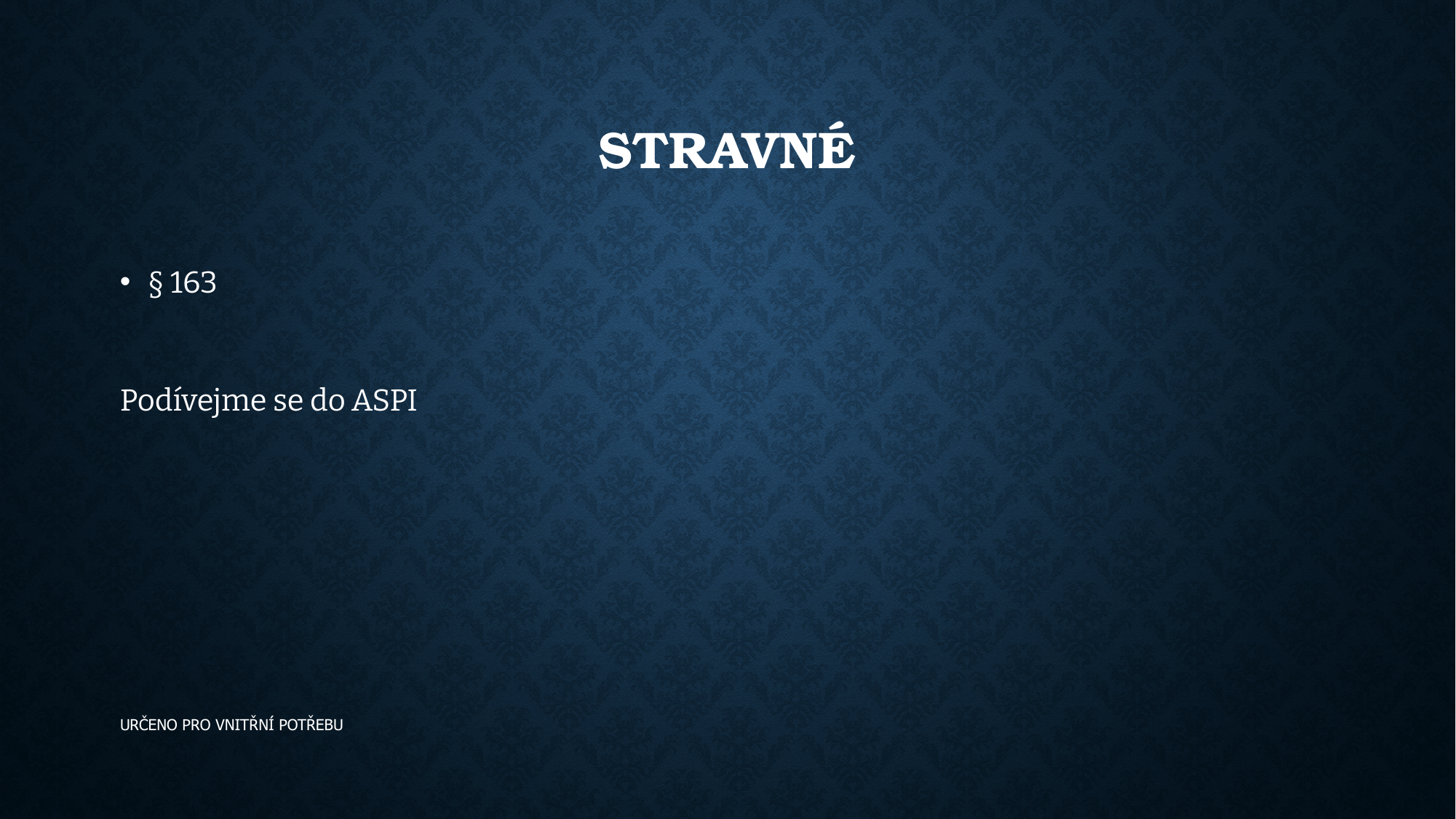

# Stravné
§ 163

Podívejme se do ASPI
​﻿URČENO PRO VNITŘNÍ POTŘEBU﻿​